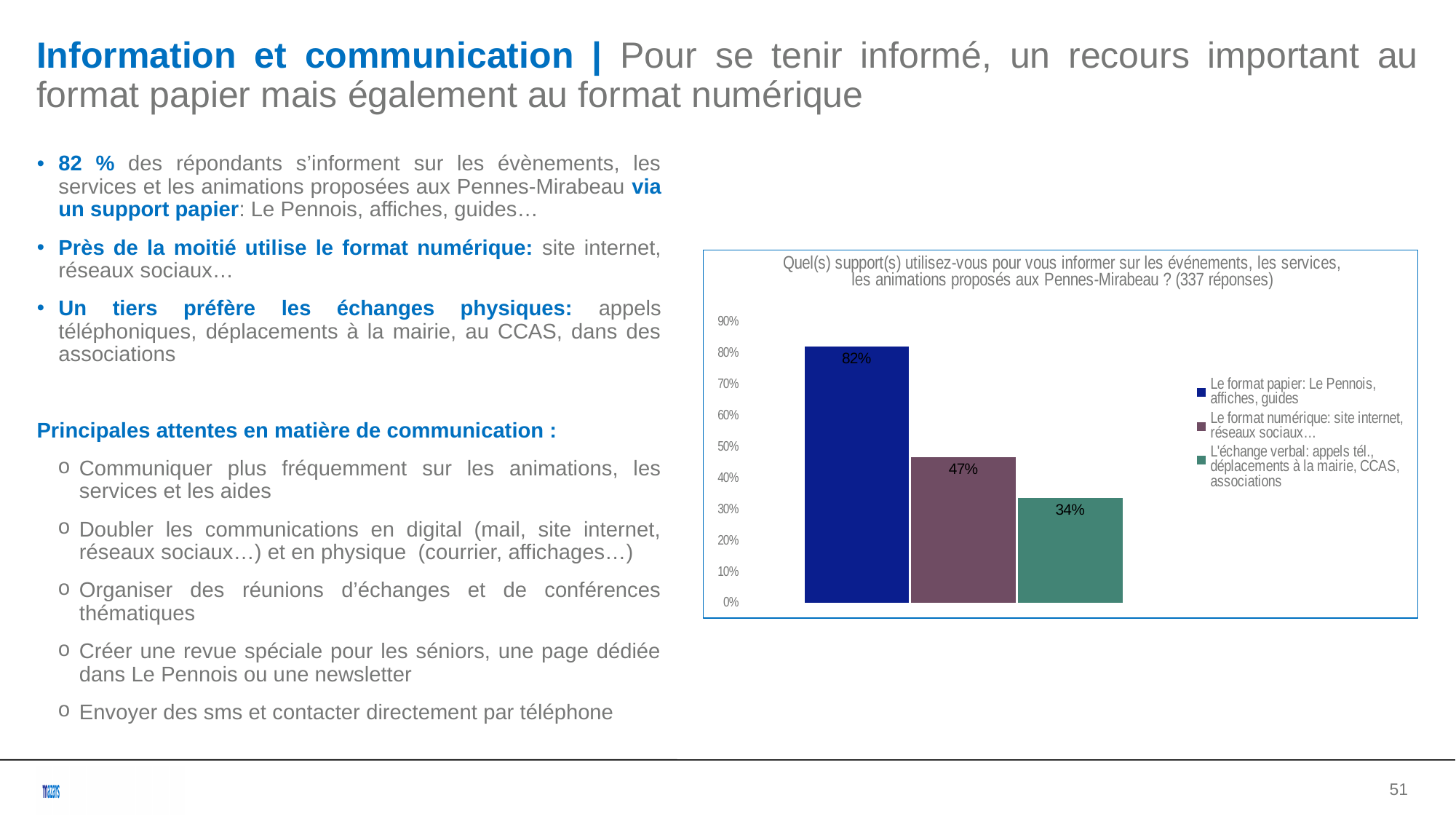

Information et communication | Pour se tenir informé, un recours important au format papier mais également au format numérique
82 % des répondants s’informent sur les évènements, les services et les animations proposées aux Pennes-Mirabeau via un support papier: Le Pennois, affiches, guides…
Près de la moitié utilise le format numérique: site internet, réseaux sociaux…
Un tiers préfère les échanges physiques: appels téléphoniques, déplacements à la mairie, au CCAS, dans des associations

Principales attentes en matière de communication :
Communiquer plus fréquemment sur les animations, les services et les aides
Doubler les communications en digital (mail, site internet, réseaux sociaux…) et en physique  (courrier, affichages…)
Organiser des réunions d’échanges et de conférences thématiques
Créer une revue spéciale pour les séniors, une page dédiée dans Le Pennois ou une newsletter
Envoyer des sms et contacter directement par téléphone

### Chart: Quel(s) support(s) utilisez-vous pour vous informer sur les événements, les services, les animations proposés aux Pennes-Mirabeau ? (337 réponses)

| Category | Le format papier: Le Pennois, affiches, guides | Le format numérique: site internet, réseaux sociaux… | L'échange verbal: appels tél., déplacements à la mairie, CCAS, associations |
|---|---|---|---|
| 1 | 0.824925816023739 | 0.471810089020772 | 0.341246290801187 |
51